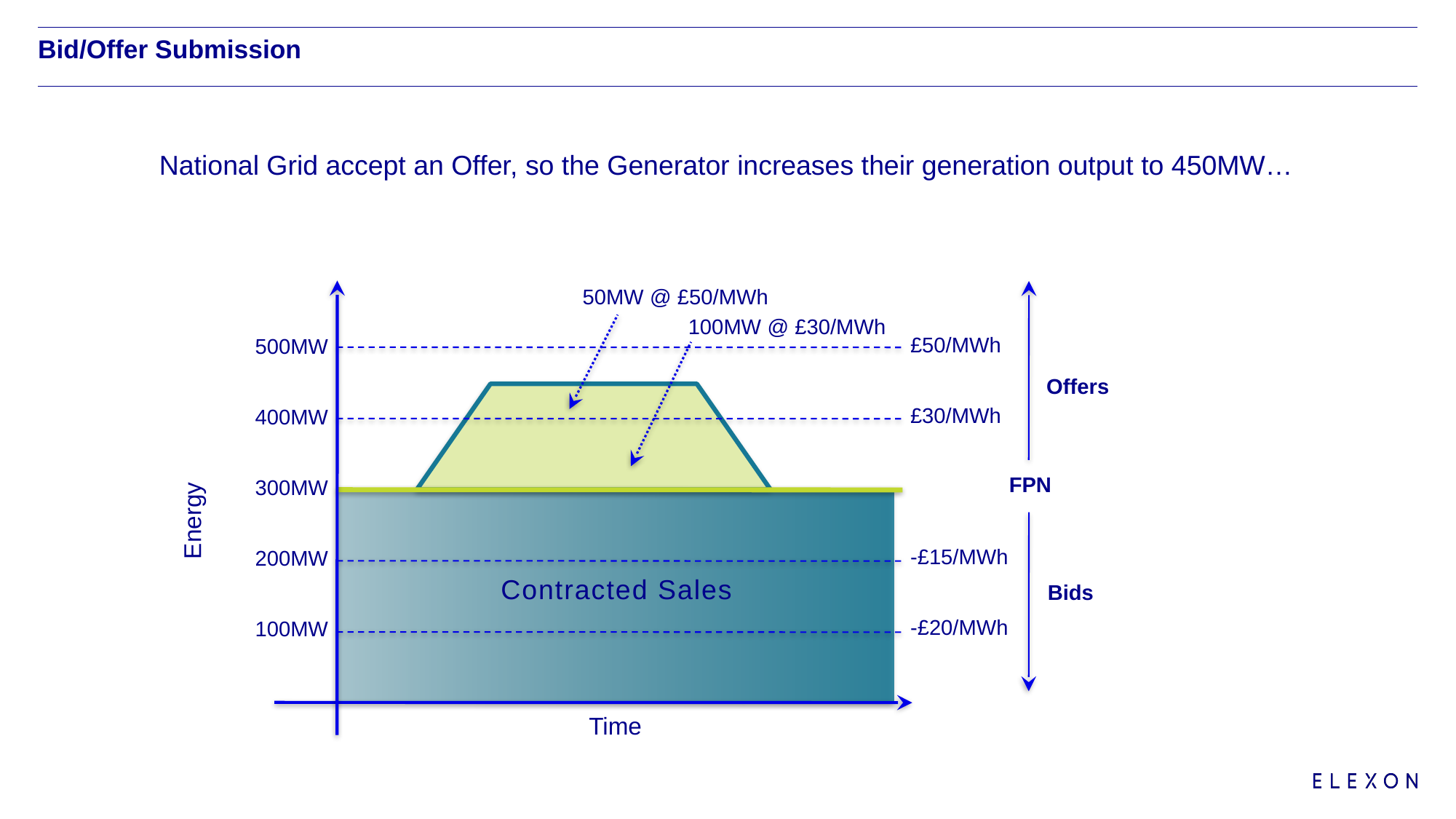

# Bid/Offer Submission
National Grid accept an Offer, so the Generator increases their generation output to 450MW…
50MW @ £50/MWh
£50/MWh
500MW
Offers
£30/MWh
400MW
FPN
300MW

Energy
-£15/MWh
200MW
Contracted Sales
Bids
-£20/MWh
100MW
Time
100MW @ £30/MWh